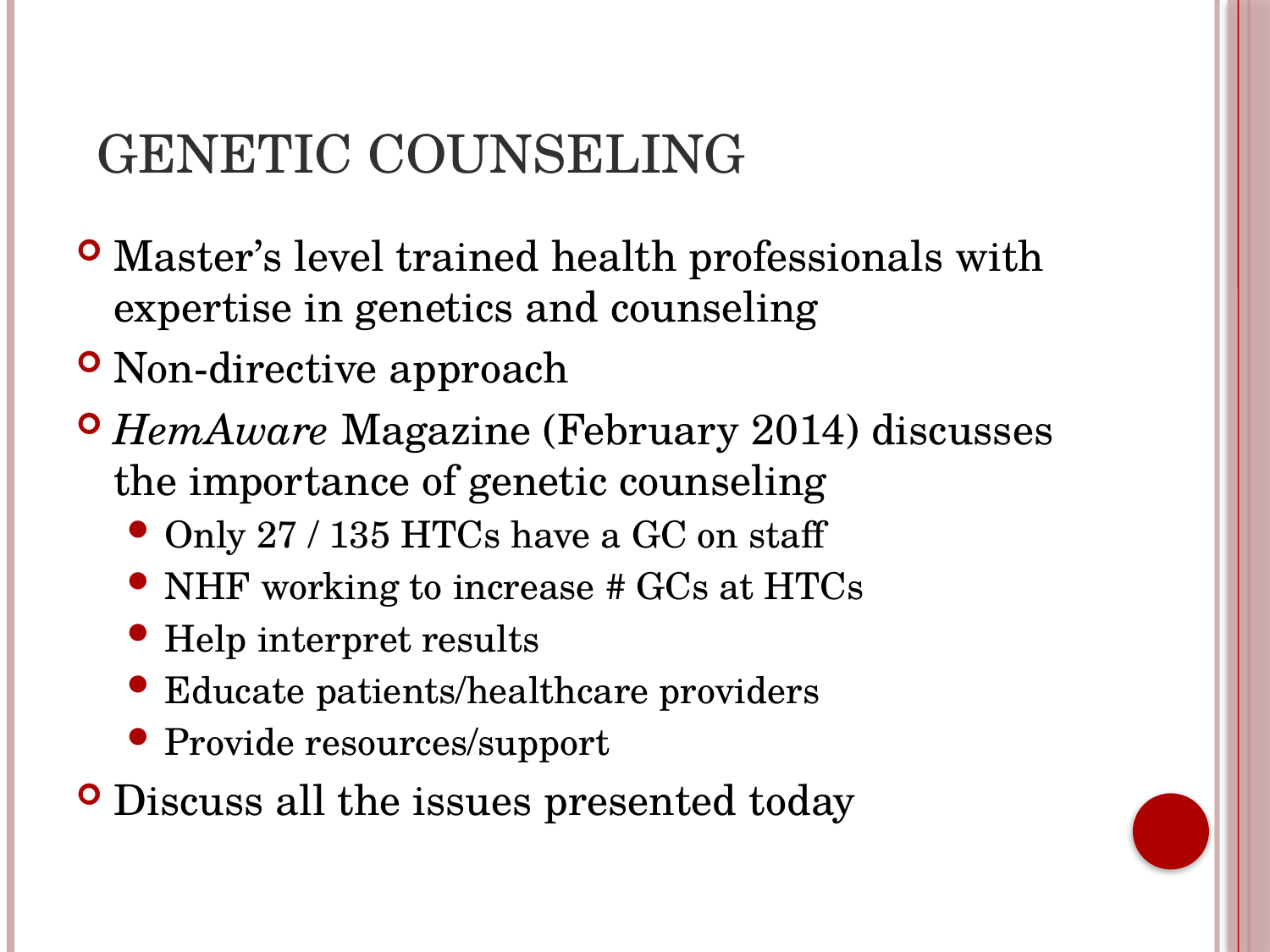

# Genetic Counseling
Master’s level trained health professionals with expertise in genetics and counseling
Non-directive approach
HemAware Magazine (February 2014) discusses the importance of genetic counseling
Only 27 / 135 HTCs have a GC on staff
NHF working to increase # GCs at HTCs
Help interpret results
Educate patients/healthcare providers
Provide resources/support
Discuss all the issues presented today